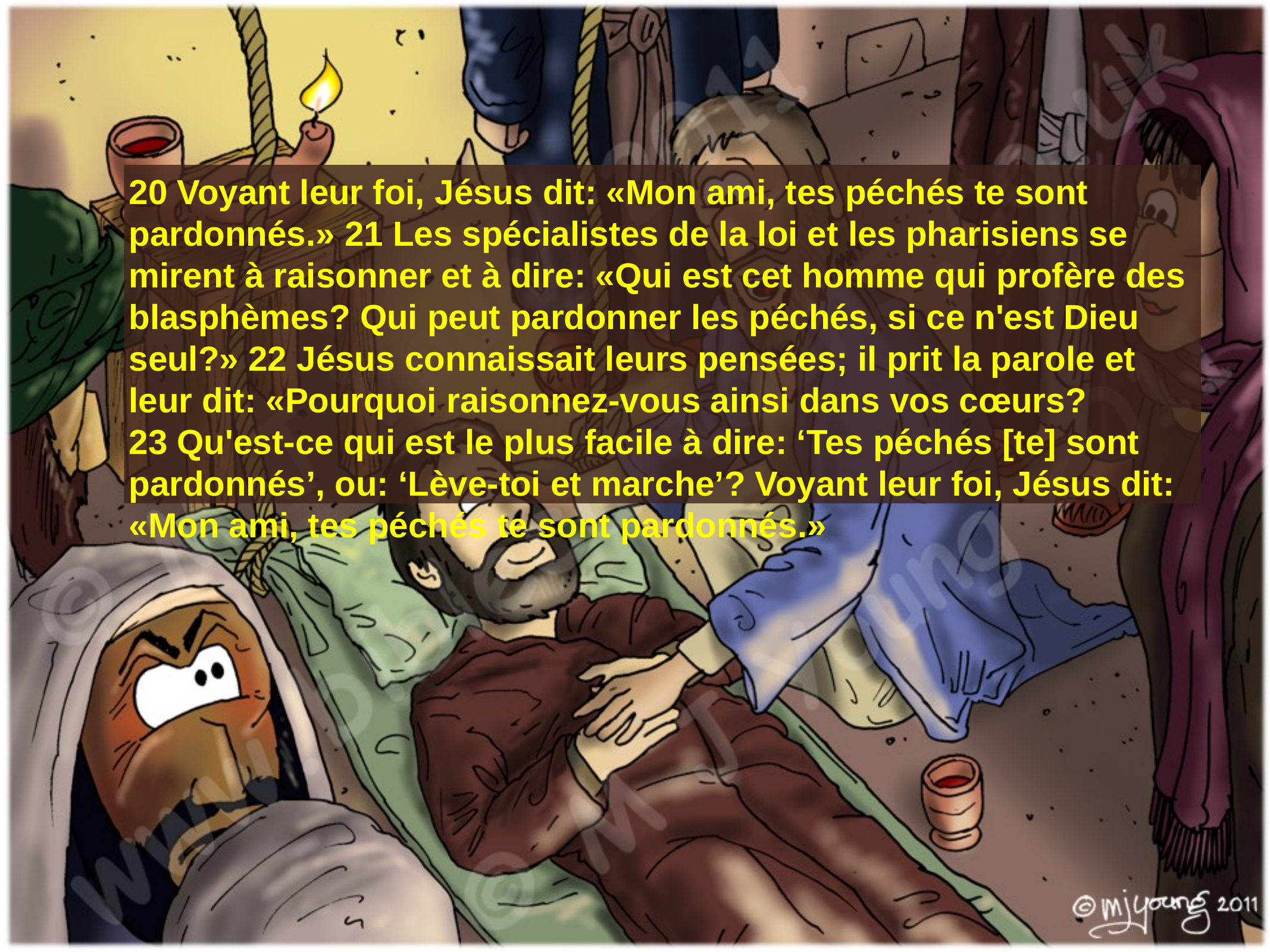

# 20 Voyant leur foi, Jésus dit: «Mon ami, tes péchés te sont pardonnés.» 21 Les spécialistes de la loi et les pharisiens se mirent à raisonner et à dire: «Qui est cet homme qui profère des blasphèmes? Qui peut pardonner les péchés, si ce n'est Dieu seul?» 22 Jésus connaissait leurs pensées; il prit la parole et leur dit: «Pourquoi raisonnez-vous ainsi dans vos cœurs? 23 Qu'est-ce qui est le plus facile à dire: ‘Tes péchés [te] sont pardonnés’, ou: ‘Lève-toi et marche’? Voyant leur foi, Jésus dit: «Mon ami, tes péchés te sont pardonnés.»